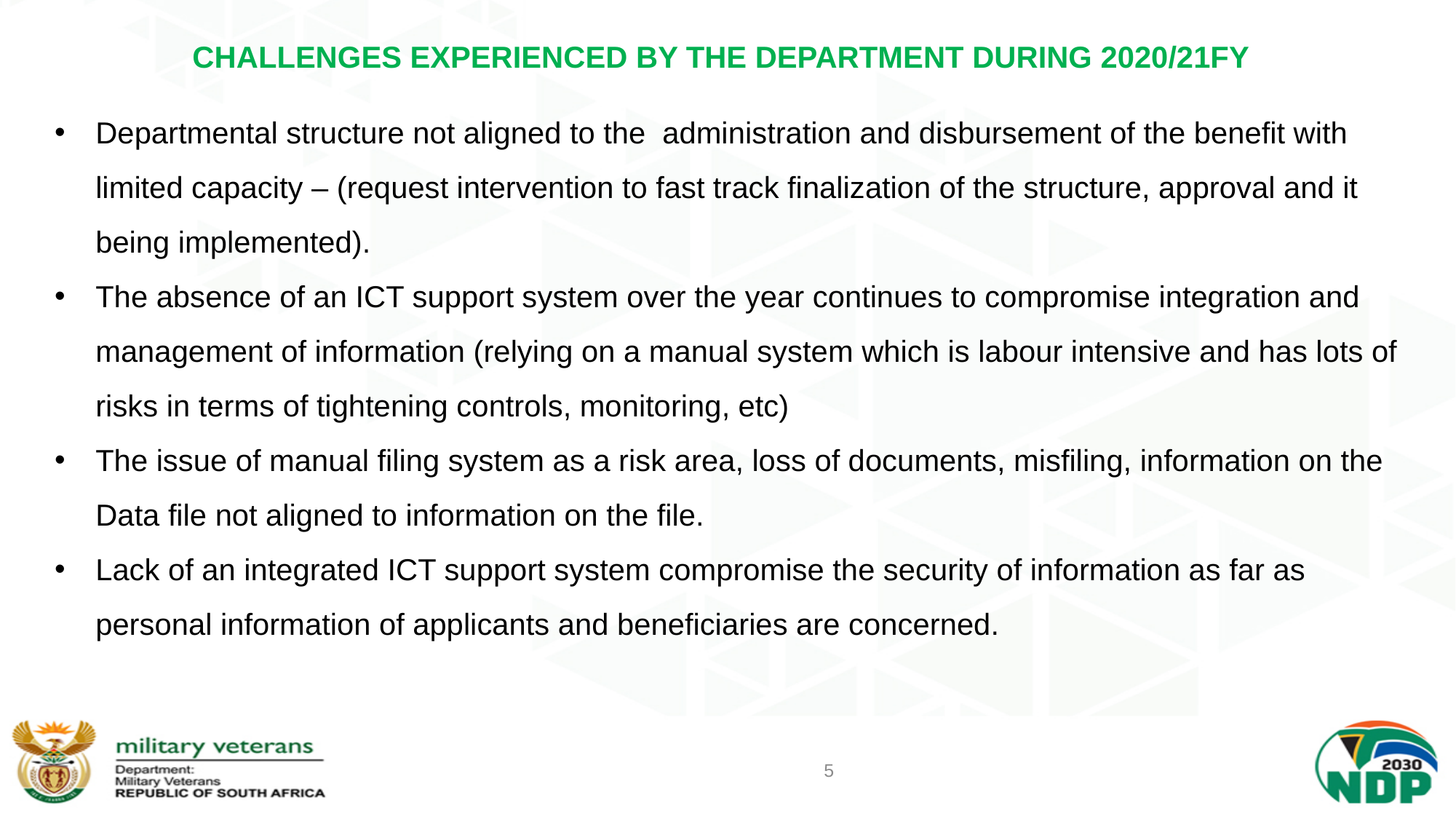

# CHALLENGES EXPERIENCED BY THE DEPARTMENT DURING 2020/21FY
Departmental structure not aligned to the  administration and disbursement of the benefit with limited capacity – (request intervention to fast track finalization of the structure, approval and it being implemented).
The absence of an ICT support system over the year continues to compromise integration and management of information (relying on a manual system which is labour intensive and has lots of risks in terms of tightening controls, monitoring, etc)
The issue of manual filing system as a risk area, loss of documents, misfiling, information on the Data file not aligned to information on the file.
Lack of an integrated ICT support system compromise the security of information as far as personal information of applicants and beneficiaries are concerned.

5